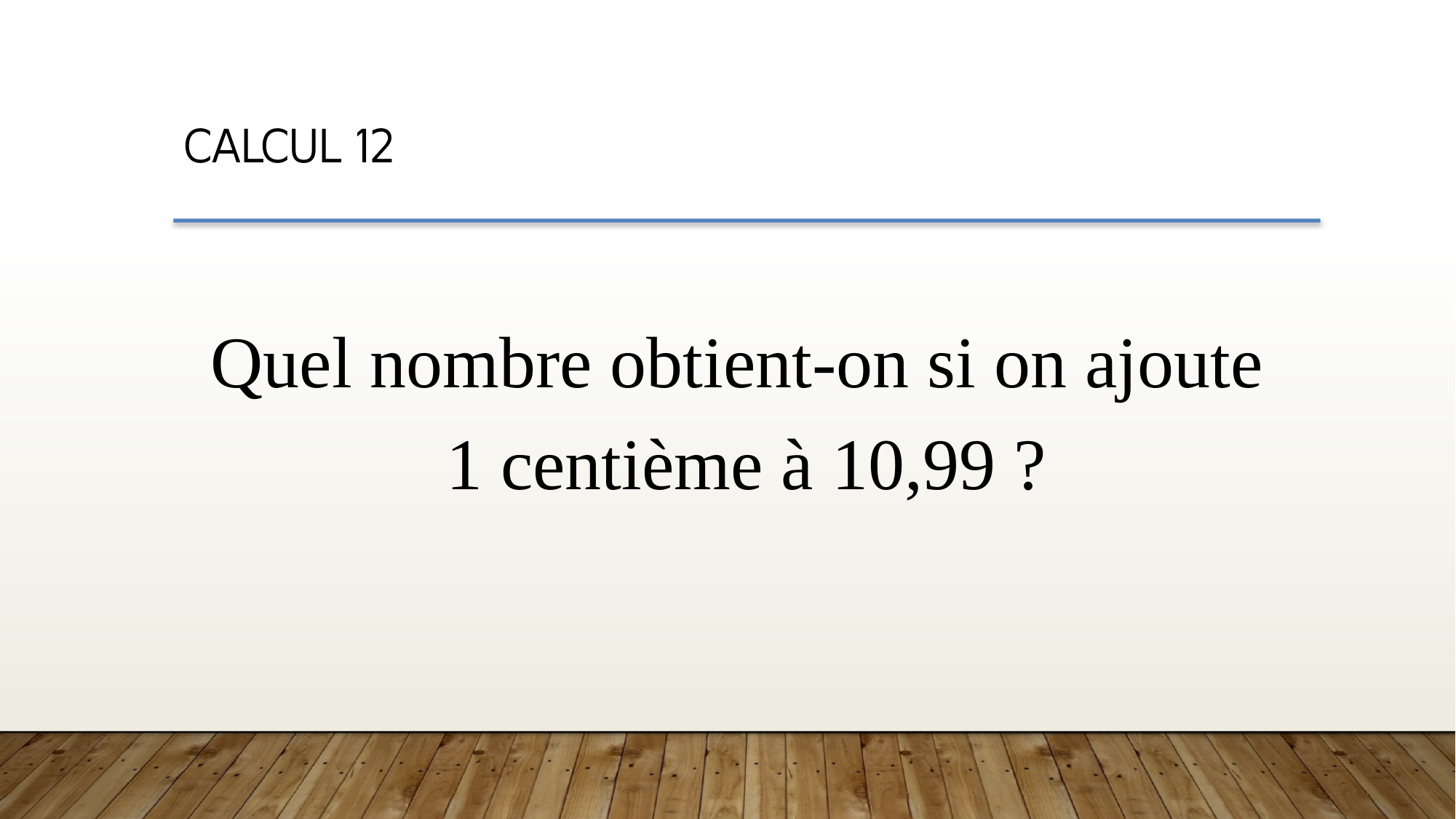

CALCUL 12
Quel nombre obtient-on si on ajoute
1 centième à 10,99 ?